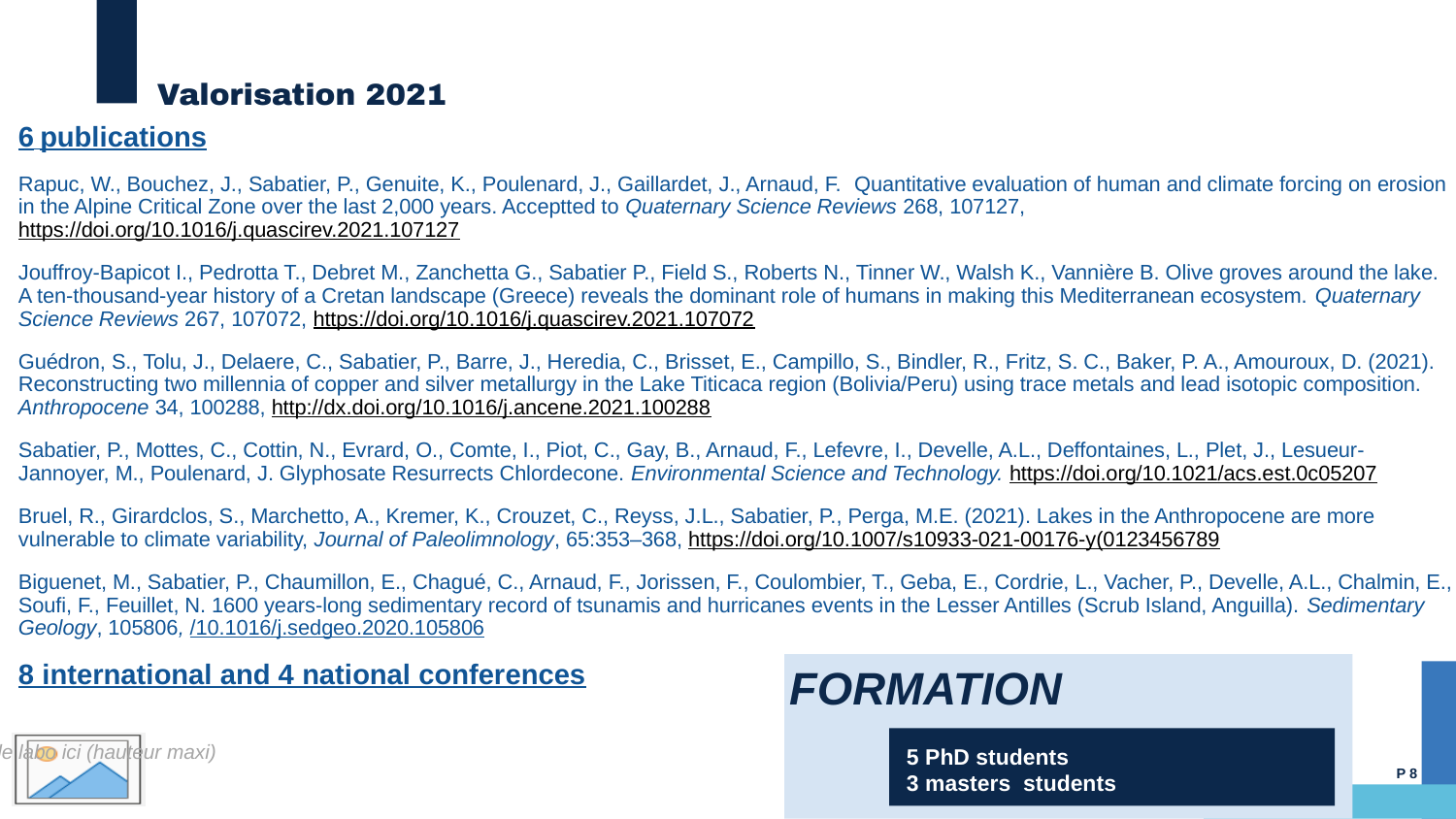

# Valorisation 2021
6 publications
Rapuc, W., Bouchez, J., Sabatier, P., Genuite, K., Poulenard, J., Gaillardet, J., Arnaud, F.  Quantitative evaluation of human and climate forcing on erosion in the Alpine Critical Zone over the last 2,000 years. Acceptted to Quaternary Science Reviews 268, 107127, https://doi.org/10.1016/j.quascirev.2021.107127
Jouffroy-Bapicot I., Pedrotta T., Debret M., Zanchetta G., Sabatier P., Field S., Roberts N., Tinner W., Walsh K., Vannière B. Olive groves around the lake. A ten-thousand-year history of a Cretan landscape (Greece) reveals the dominant role of humans in making this Mediterranean ecosystem. Quaternary Science Reviews 267, 107072, https://doi.org/10.1016/j.quascirev.2021.107072
Guédron, S., Tolu, J., Delaere, C., Sabatier, P., Barre, J., Heredia, C., Brisset, E., Campillo, S., Bindler, R., Fritz, S. C., Baker, P. A., Amouroux, D. (2021). Reconstructing two millennia of copper and silver metallurgy in the Lake Titicaca region (Bolivia/Peru) using trace metals and lead isotopic composition. Anthropocene 34, 100288, http://dx.doi.org/10.1016/j.ancene.2021.100288
Sabatier, P., Mottes, C., Cottin, N., Evrard, O., Comte, I., Piot, C., Gay, B., Arnaud, F., Lefevre, I., Develle, A.L., Deffontaines, L., Plet, J., Lesueur-Jannoyer, M., Poulenard, J. Glyphosate Resurrects Chlordecone. Environmental Science and Technology. https://doi.org/10.1021/acs.est.0c05207
Bruel, R., Girardclos, S., Marchetto, A., Kremer, K., Crouzet, C., Reyss, J.L., Sabatier, P., Perga, M.E. (2021). Lakes in the Anthropocene are more vulnerable to climate variability, Journal of Paleolimnology, 65:353–368, https://doi.org/10.1007/s10933-021-00176-y(0123456789
Biguenet, M., Sabatier, P., Chaumillon, E., Chagué, C., Arnaud, F., Jorissen, F., Coulombier, T., Geba, E., Cordrie, L., Vacher, P., Develle, A.L., Chalmin, E., Soufi, F., Feuillet, N. 1600 years-long sedimentary record of tsunamis and hurricanes events in the Lesser Antilles (Scrub Island, Anguilla). Sedimentary Geology, 105806, /10.1016/j.sedgeo.2020.105806
8 international and 4 national conferences

FORMATION

5 PhD students
3 masters  students

16.12.21
P 8